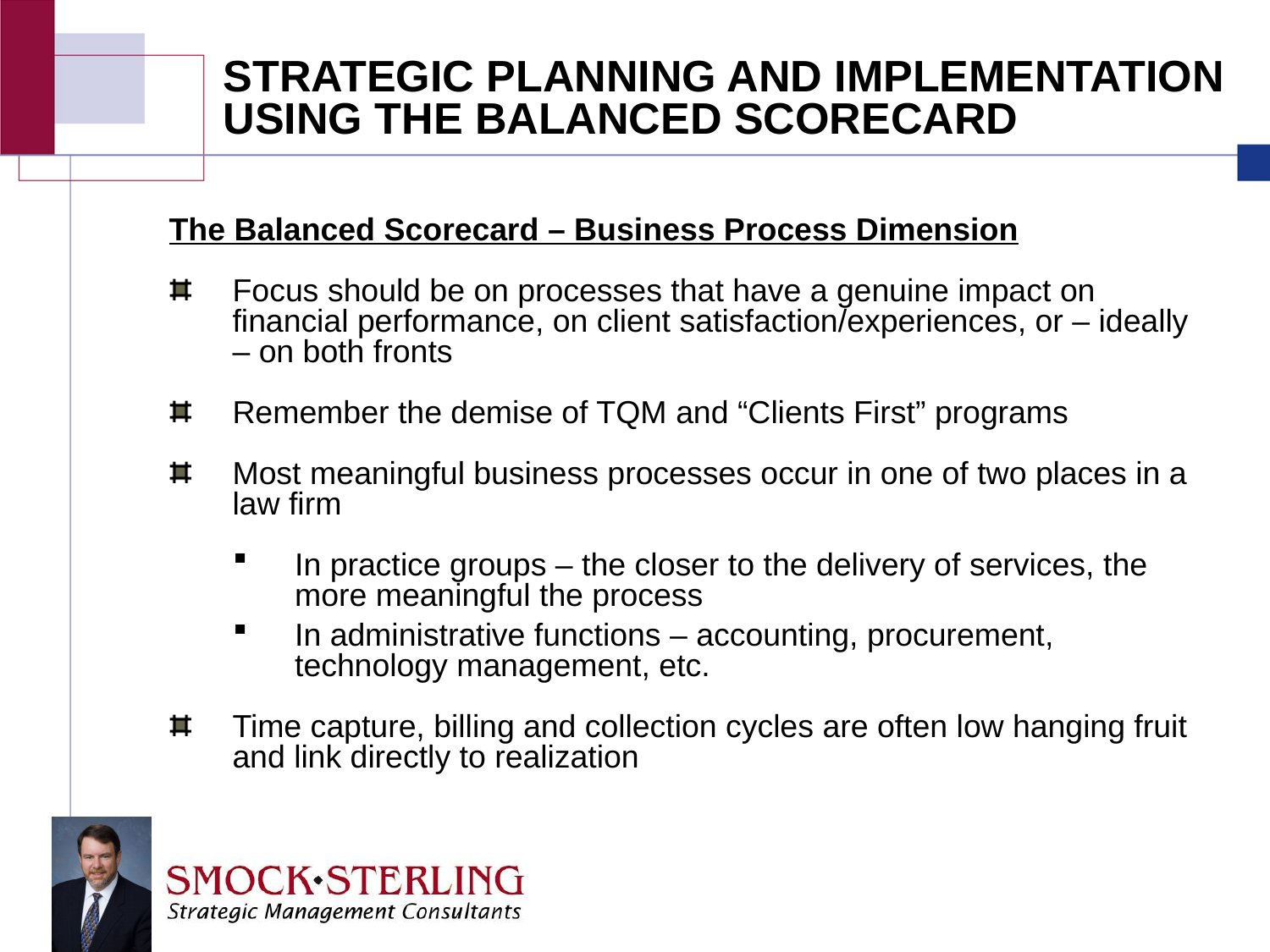

STRATEGIC PLANNING AND IMPLEMENTATION
USING THE BALANCED SCORECARD
The Balanced Scorecard – Business Process Dimension

Focus should be on processes that have a genuine impact on financial performance, on client satisfaction/experiences, or – ideally – on both fronts

Remember the demise of TQM and “Clients First” programs

Most meaningful business processes occur in one of two places in a law firm

In practice groups – the closer to the delivery of services, the more meaningful the process
In administrative functions – accounting, procurement, technology management, etc.

Time capture, billing and collection cycles are often low hanging fruit and link directly to realization